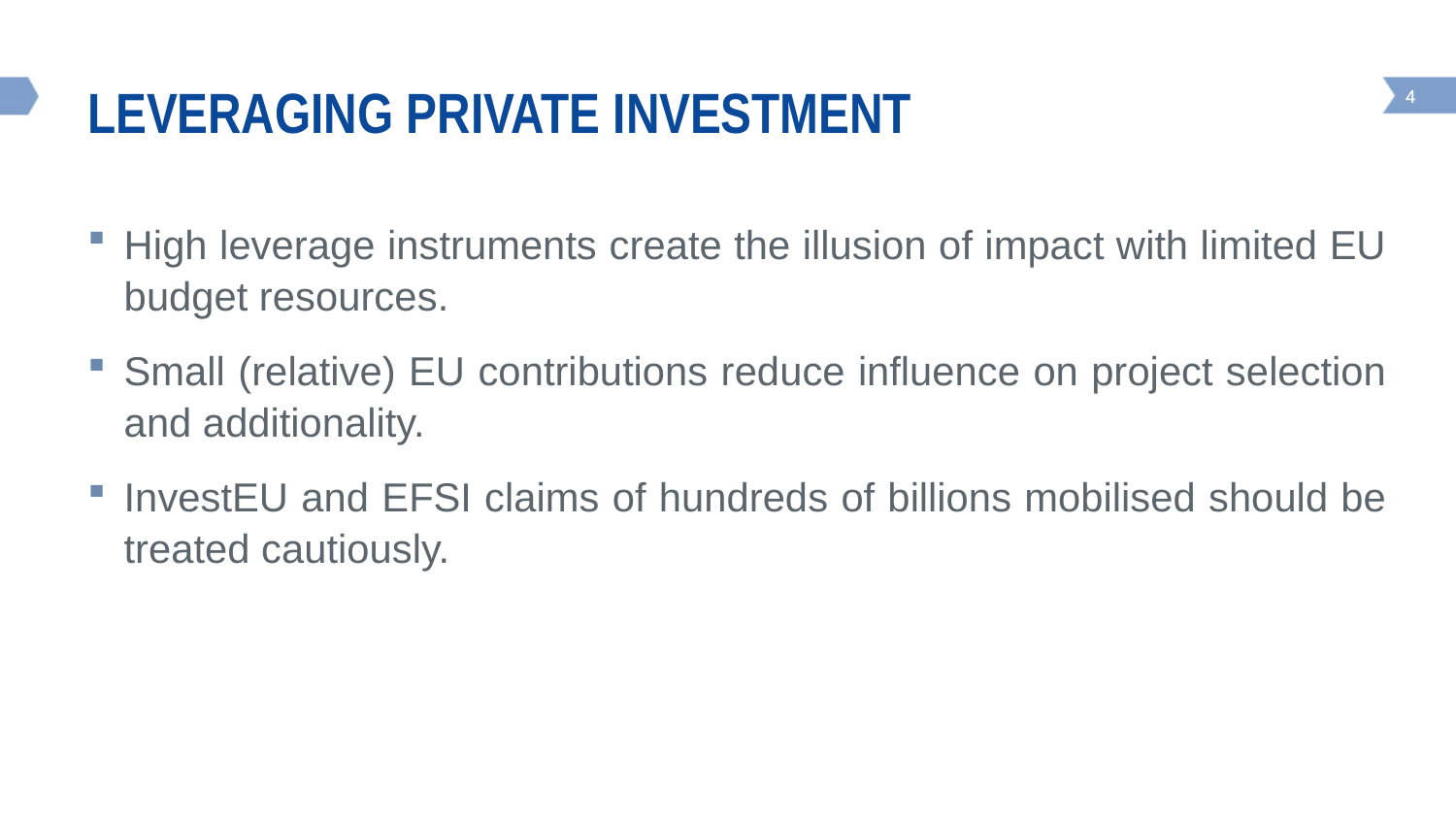

# Leveraging Private Investment
High leverage instruments create the illusion of impact with limited EU budget resources.
Small (relative) EU contributions reduce influence on project selection and additionality.
InvestEU and EFSI claims of hundreds of billions mobilised should be treated cautiously.